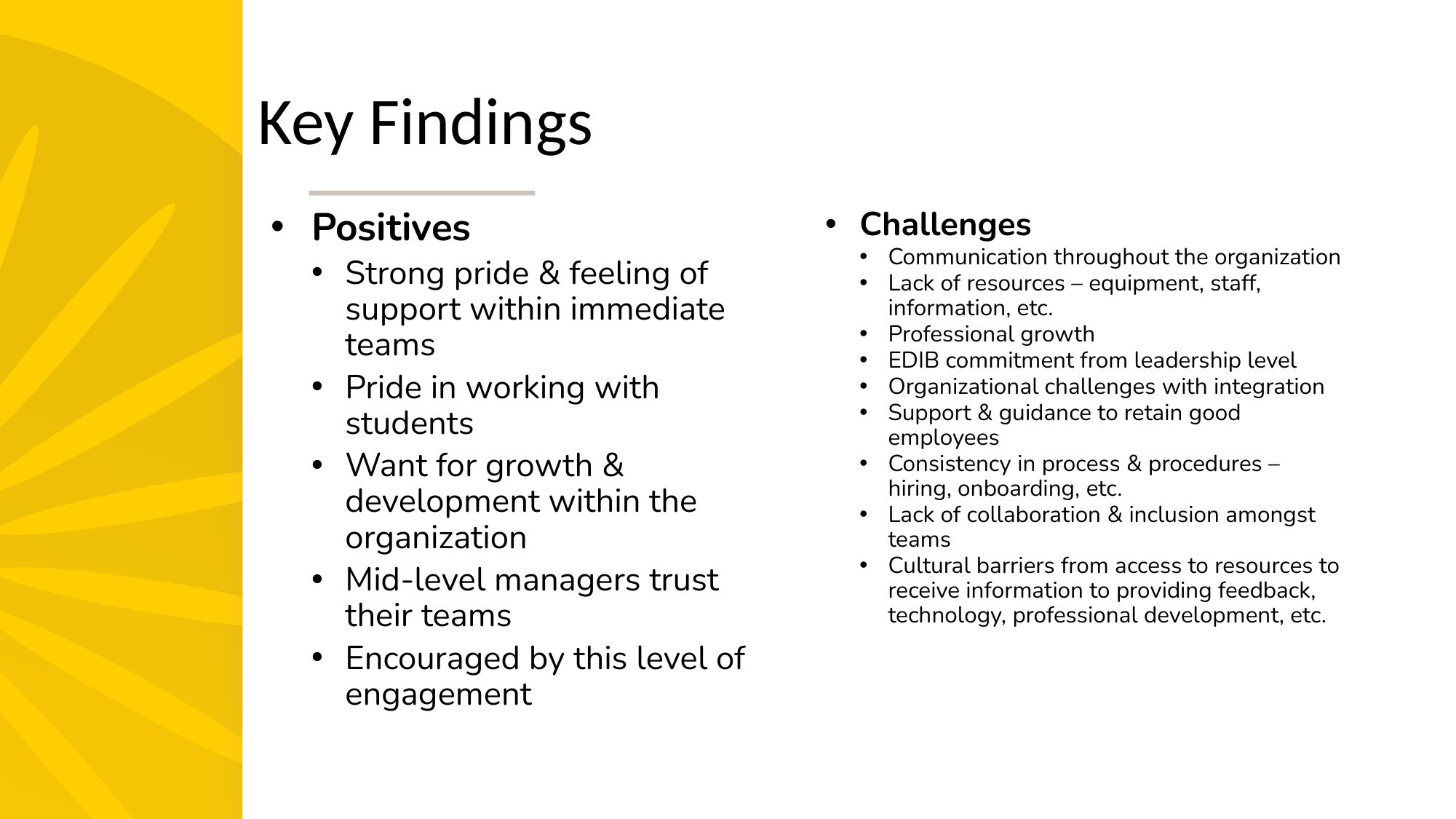

# Key Findings
Positives
Strong pride & feeling of support within immediate teams
Pride in working with students
Want for growth & development within the organization
Mid-level managers trust their teams
Encouraged by this level of engagement

Challenges
Communication throughout the organization
Lack of resources – equipment, staff, information, etc.
Professional growth
EDIB commitment from leadership level
Organizational challenges with integration
Support & guidance to retain good employees
Consistency in process & procedures – hiring, onboarding, etc.
Lack of collaboration & inclusion amongst teams
Cultural barriers from access to resources to receive information to providing feedback, technology, professional development, etc.